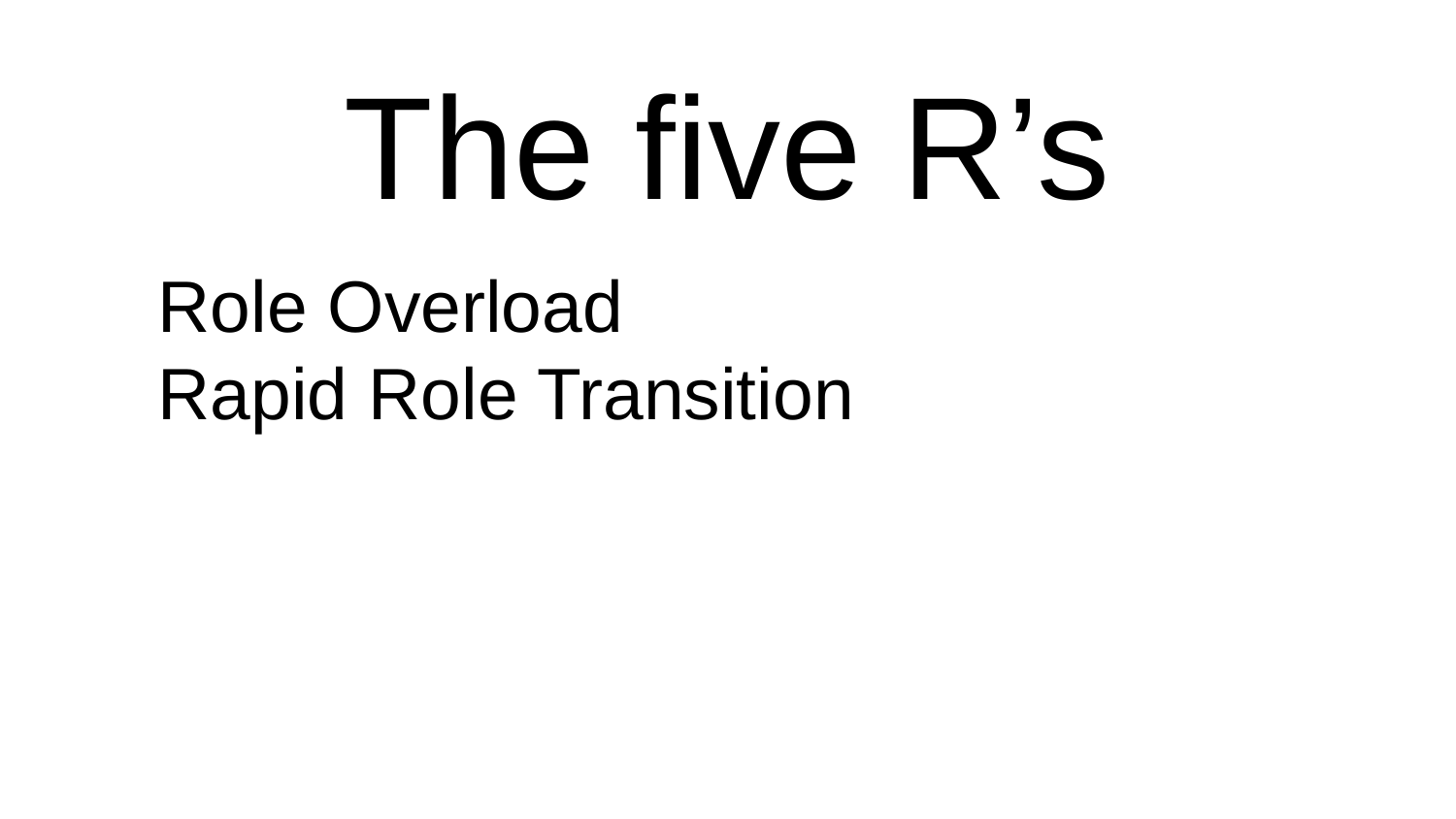

The five R’s
Role Overload
Rapid Role Transition